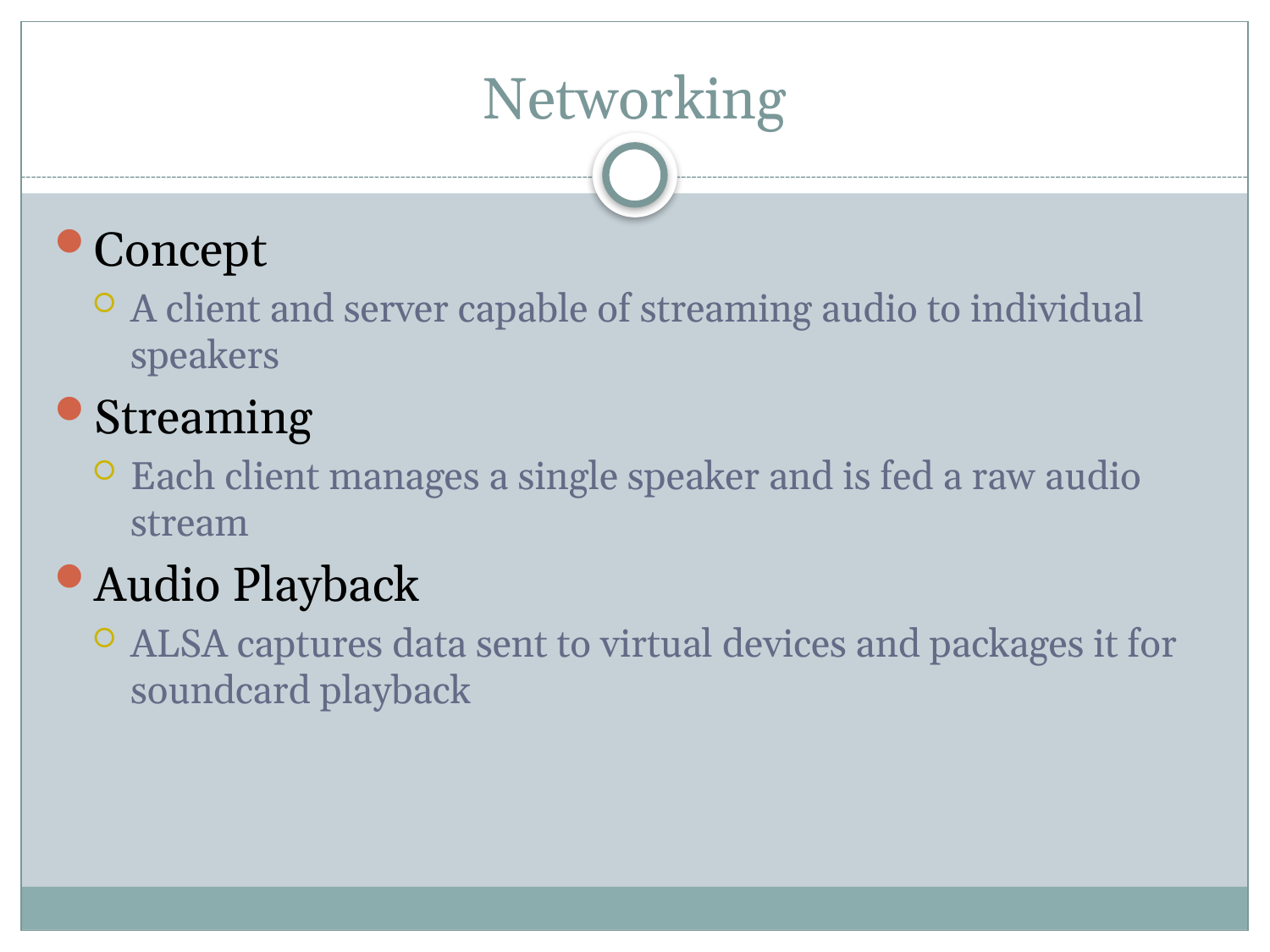

# Networking
Concept
A client and server capable of streaming audio to individual speakers
Streaming
Each client manages a single speaker and is fed a raw audio stream
Audio Playback
ALSA captures data sent to virtual devices and packages it for soundcard playback